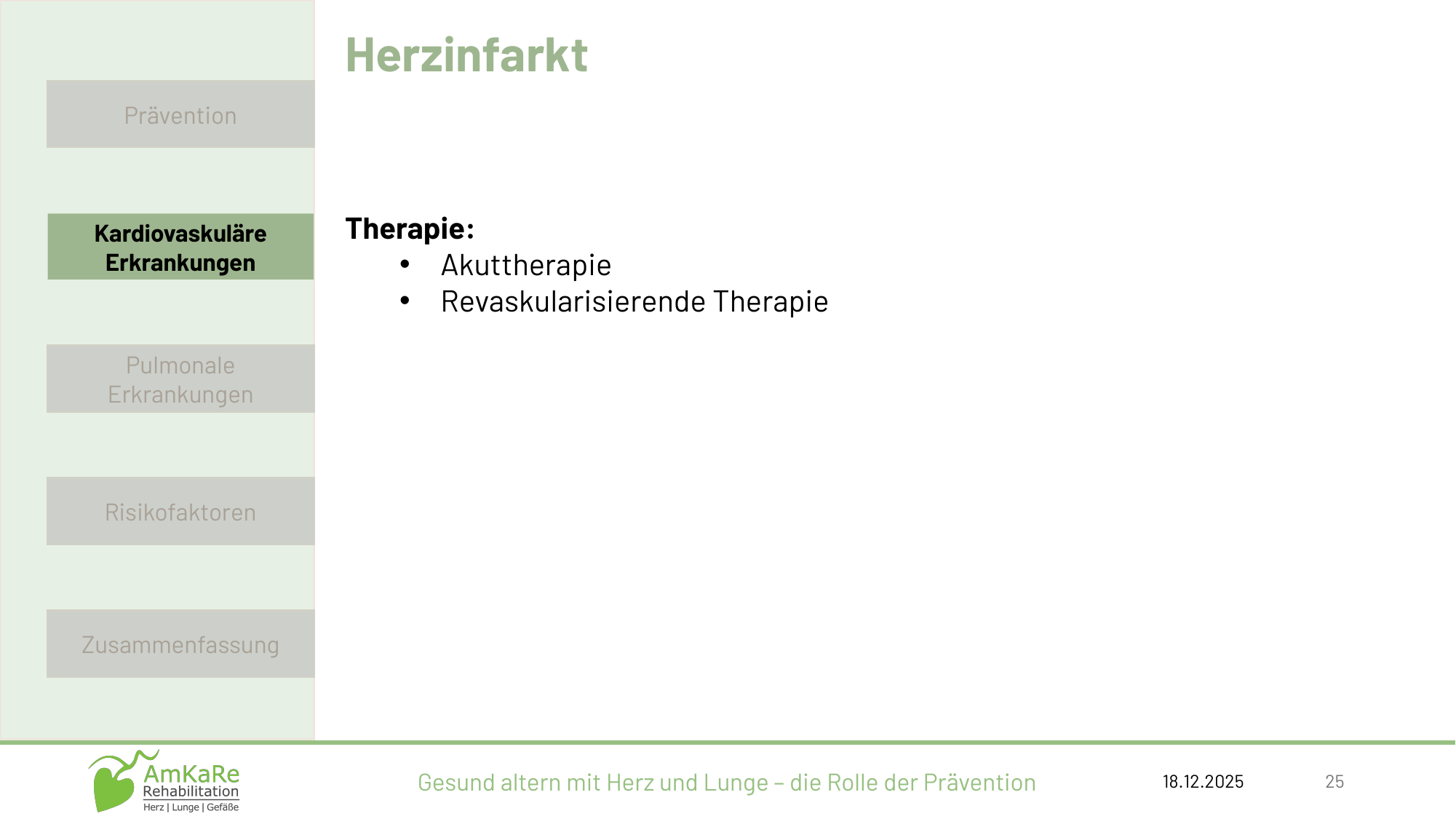

Herzinfarkt

Therapie:
Akuttherapie
Revaskularisierende Therapie

Prävention
Kardiovaskuläre Erkrankungen
Pulmonale Erkrankungen
Risikofaktoren
Zusammenfassung
18.12.2025
25